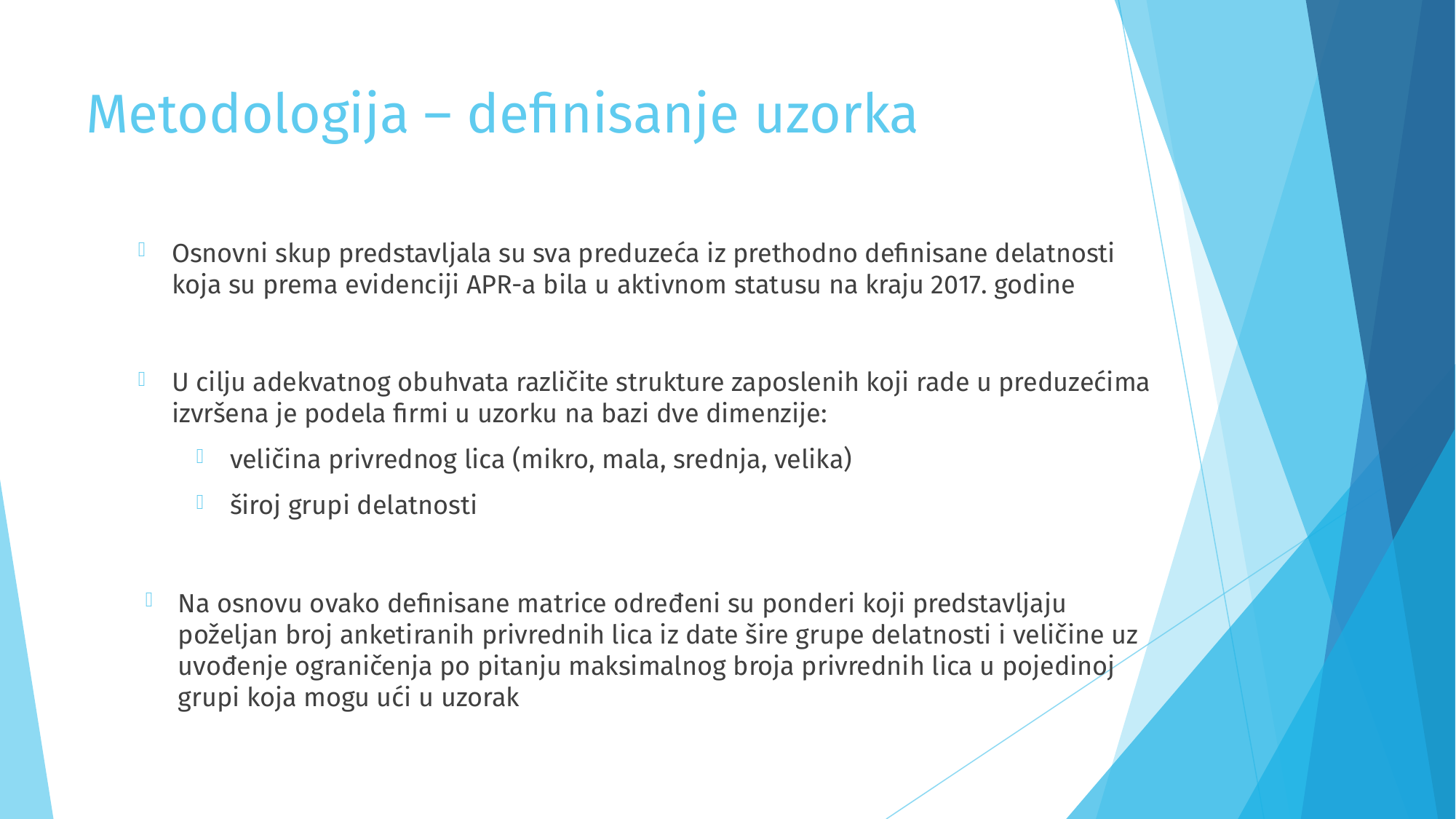

# Metodologija – definisanje uzorka
Osnovni skup predstavljala su sva preduzeća iz prethodno definisane delatnosti koja su prema evidenciji APR-a bila u aktivnom statusu na kraju 2017. godine

U cilju adekvatnog obuhvata različite strukture zaposlenih koji rade u preduzećima izvršena je podela firmi u uzorku na bazi dve dimenzije:
veličina privrednog lica (mikro, mala, srednja, velika)
široj grupi delatnosti

Na osnovu ovako definisane matrice određeni su ponderi koji predstavljaju poželjan broj anketiranih privrednih lica iz date šire grupe delatnosti i veličine uz uvođenje ograničenja po pitanju maksimalnog broja privrednih lica u pojedinoj grupi koja mogu ući u uzorak